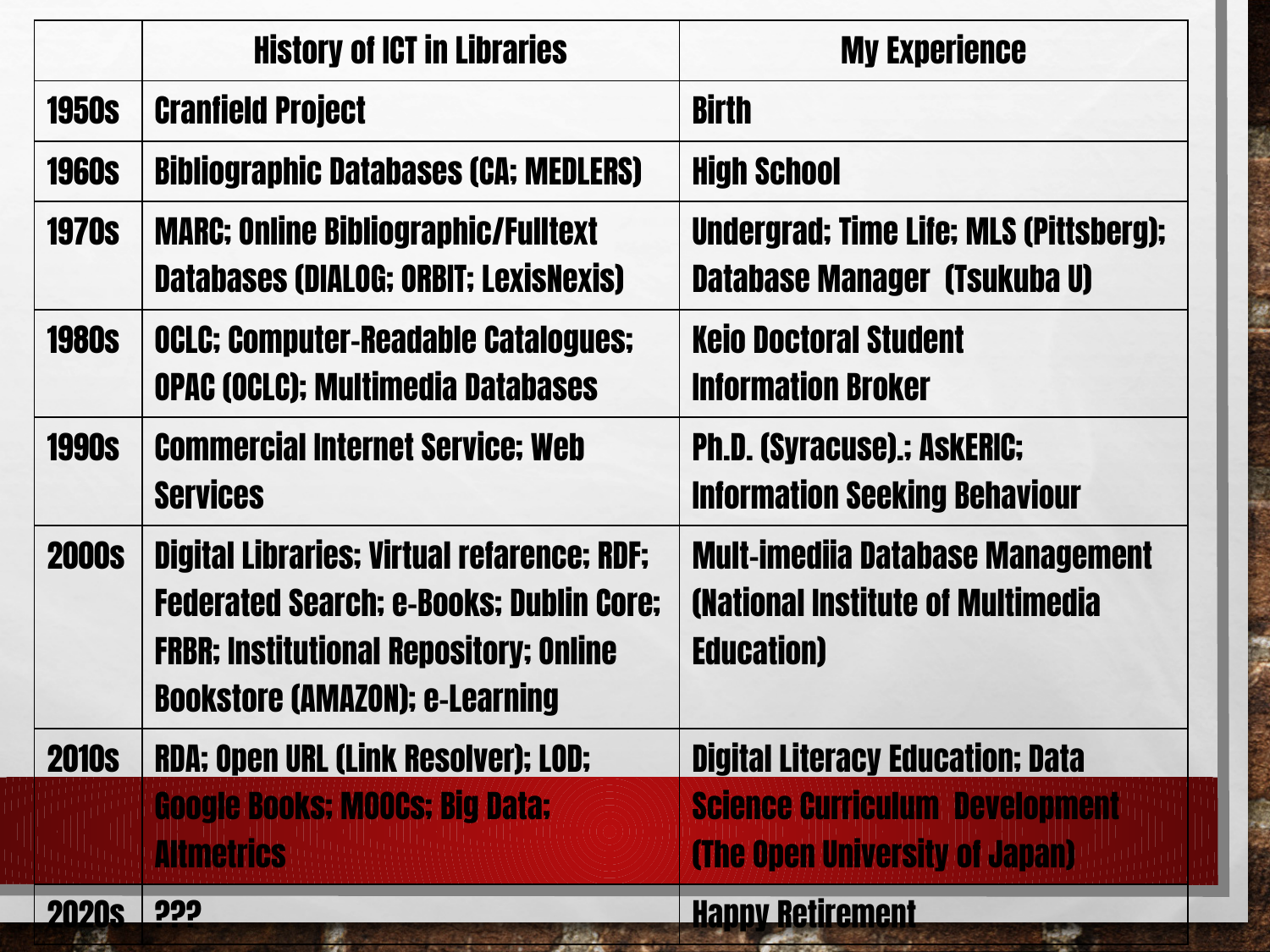

|  | History of ICT in Libraries | My Experience |
| --- | --- | --- |
| 1950s | Cranfield Project | Birth |
| 1960s | Bibliographic Databases (CA; MEDLERS) | High School |
| 1970s | MARC; Online Bibliographic/Fulltext Databases (DIALOG; ORBIT; LexisNexis) | Undergrad; Time Life; MLS (Pittsberg); Database Manager (Tsukuba U) |
| 1980s | OCLC; Computer-Readable Catalogues; OPAC (OCLC); Multimedia Databases | Keio Doctoral Student Information Broker |
| 1990s | Commercial Internet Service; Web Services | Ph.D. (Syracuse).; AskERIC; Information Seeking Behaviour |
| 2000s | Digital Libraries; Virtual refarence; RDF; Federated Search; e-Books; Dublin Core; FRBR; Institutional Repository; Online Bookstore (AMAZON); e-Learning | Mult-imediia Database Management (National Institute of Multimedia Education) |
| 2010s | RDA; Open URL (Link Resolver); LOD; Google Books; MOOCs; Big Data; Altmetrics | Digital Literacy Education; Data Science Curriculum Development (The Open University of Japan) |
| 2020s | ??? | Happy Retirement |